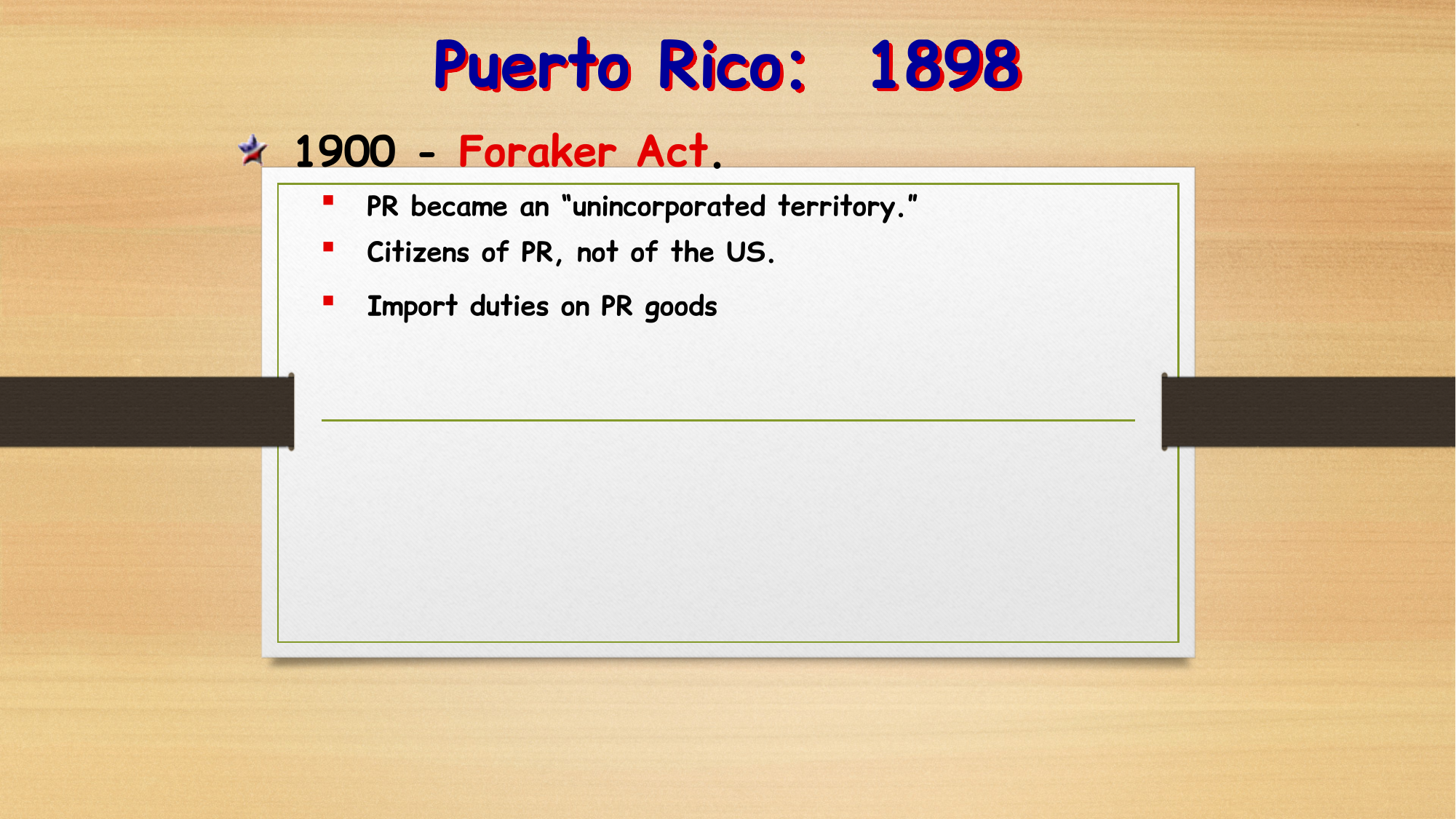

Puerto Rico:  1898
1900 - Foraker Act.
PR became an “unincorporated territory.”
Citizens of PR, not of the US.
Import duties on PR goods